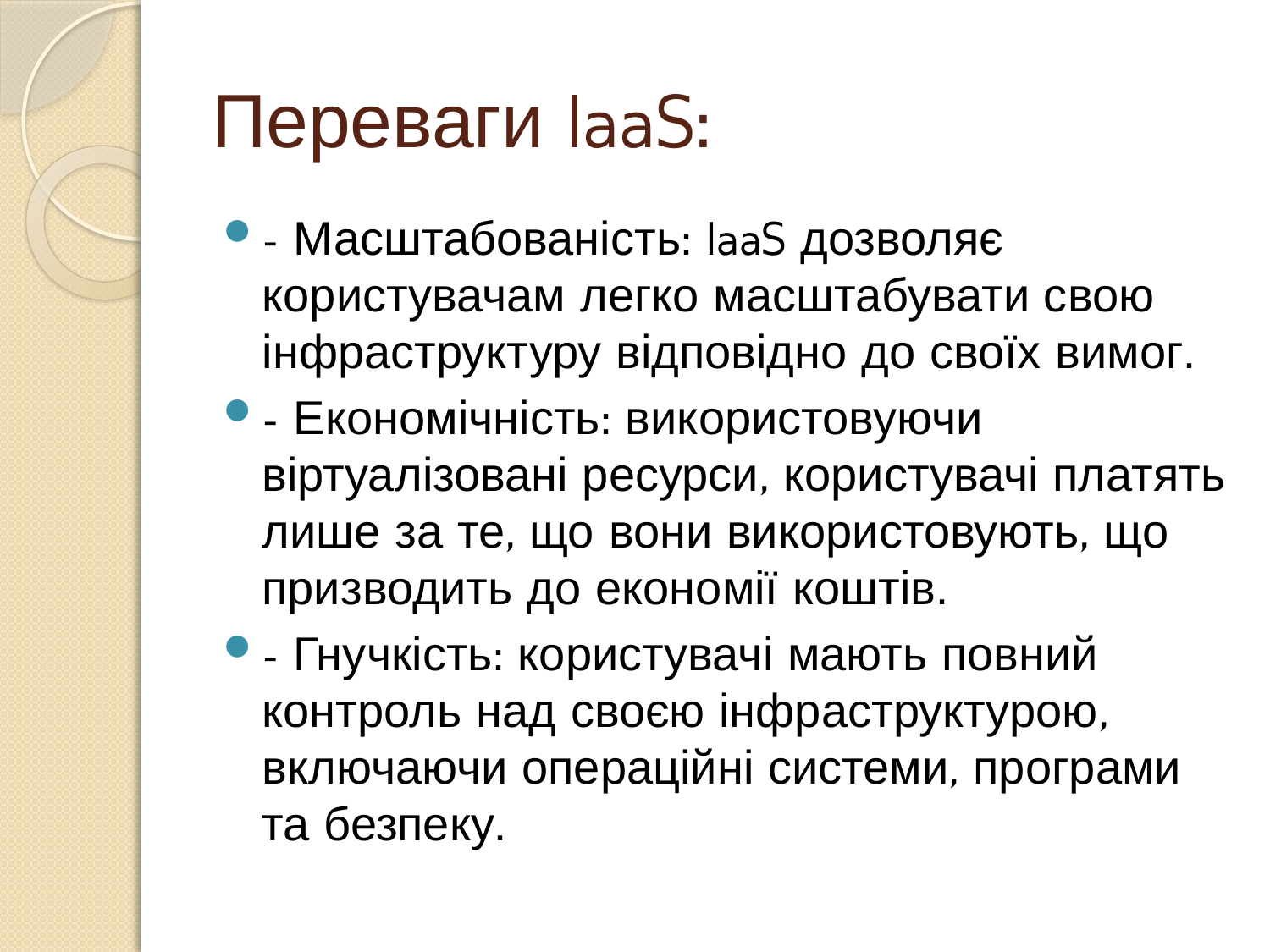

# Переваги IaaS:
- Масштабованість: IaaS дозволяє користувачам легко масштабувати свою інфраструктуру відповідно до своїх вимог.
- Економічність: використовуючи віртуалізовані ресурси, користувачі платять лише за те, що вони використовують, що призводить до економії коштів.
- Гнучкість: користувачі мають повний контроль над своєю інфраструктурою, включаючи операційні системи, програми та безпеку.